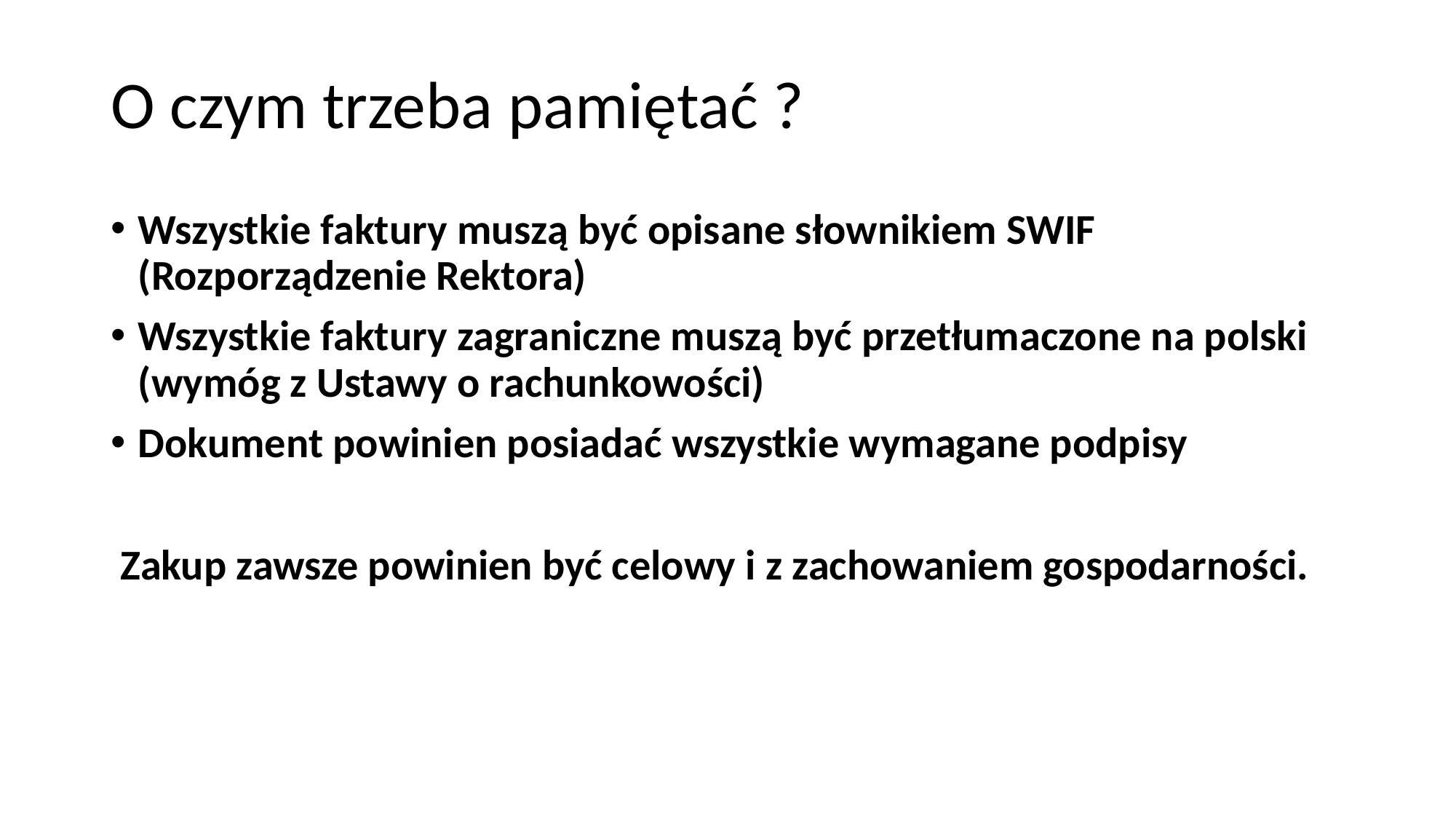

# O czym trzeba pamiętać ?
Wszystkie faktury muszą być opisane słownikiem SWIF (Rozporządzenie Rektora)
Wszystkie faktury zagraniczne muszą być przetłumaczone na polski (wymóg z Ustawy o rachunkowości)
Dokument powinien posiadać wszystkie wymagane podpisy

 Zakup zawsze powinien być celowy i z zachowaniem gospodarności.